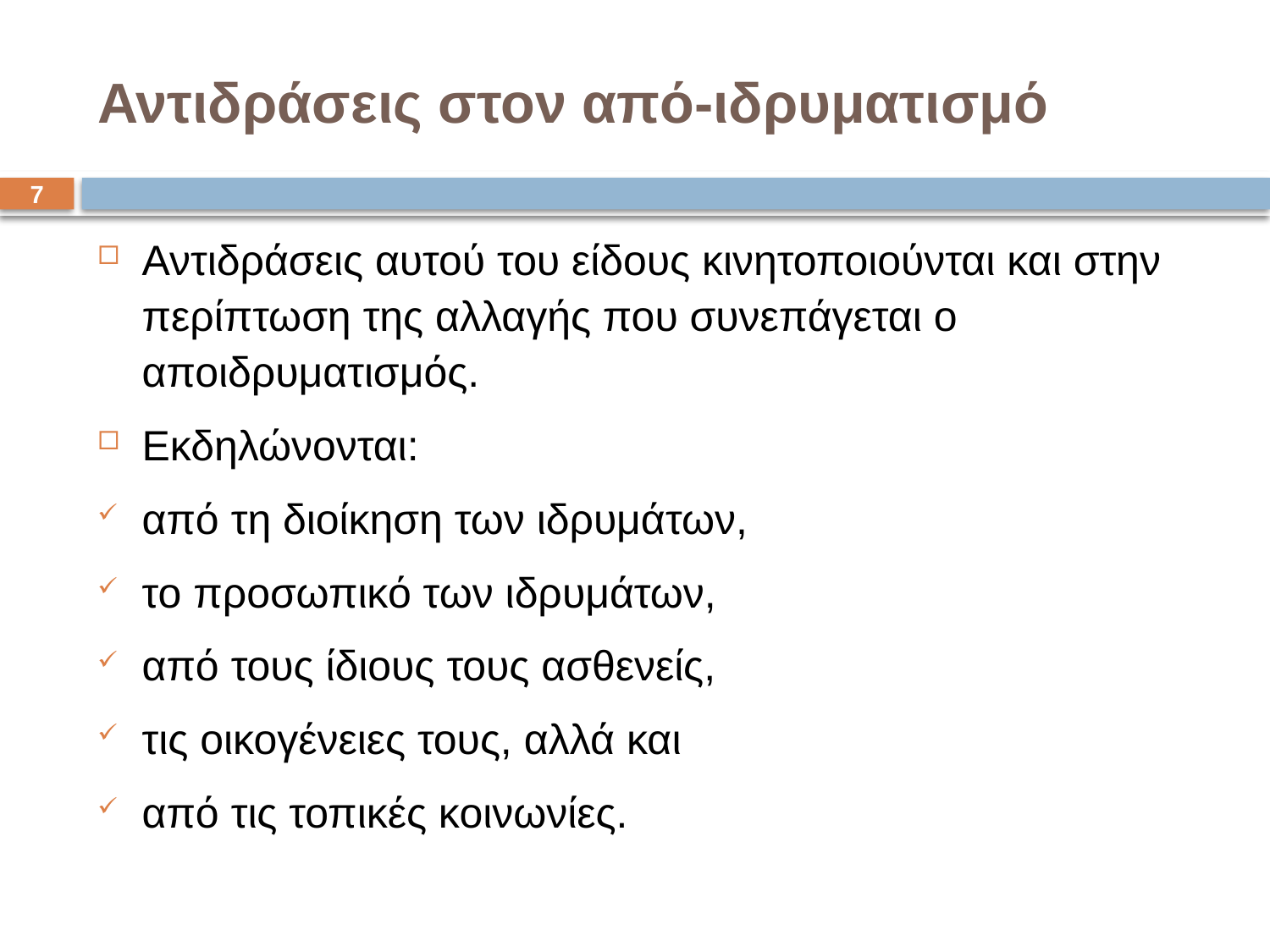

# Αντιδράσεις στον από-ιδρυματισμό
7
Αντιδράσεις αυτού του είδους κινητοποιούνται και στην περίπτωση της αλλαγής που συνεπάγεται ο αποιδρυματισμός.
Εκδηλώνονται:
από τη διοίκηση των ιδρυμάτων,
το προσωπικό των ιδρυμάτων,
από τους ίδιους τους ασθενείς,
τις οικογένειες τους, αλλά και
από τις τοπικές κοινωνίες.